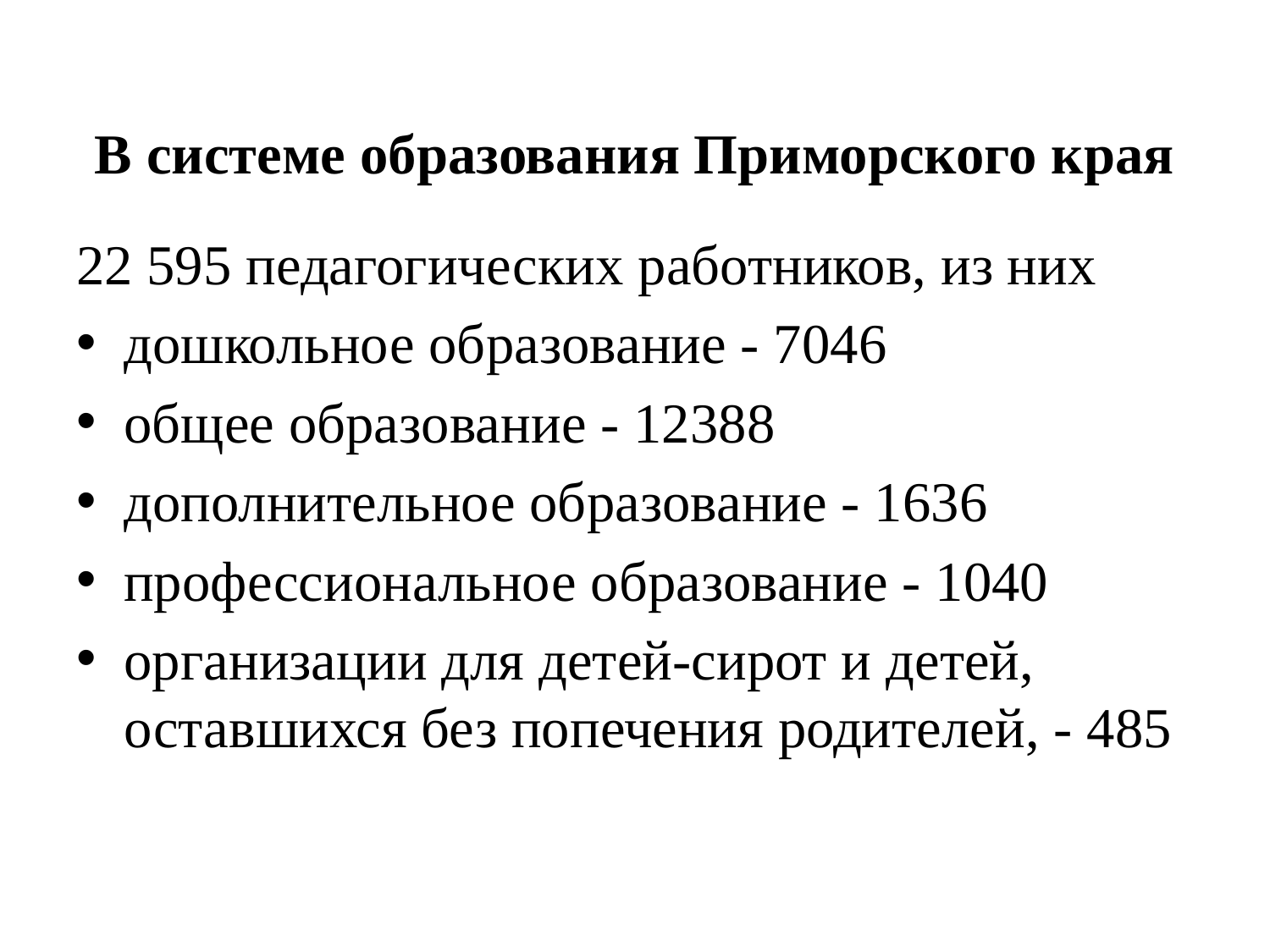

# В системе образования Приморского края
22 595 педагогических работников, из них
дошкольное образование - 7046
общее образование - 12388
дополнительное образование - 1636
профессиональное образование - 1040
организации для детей-сирот и детей, оставшихся без попечения родителей, - 485